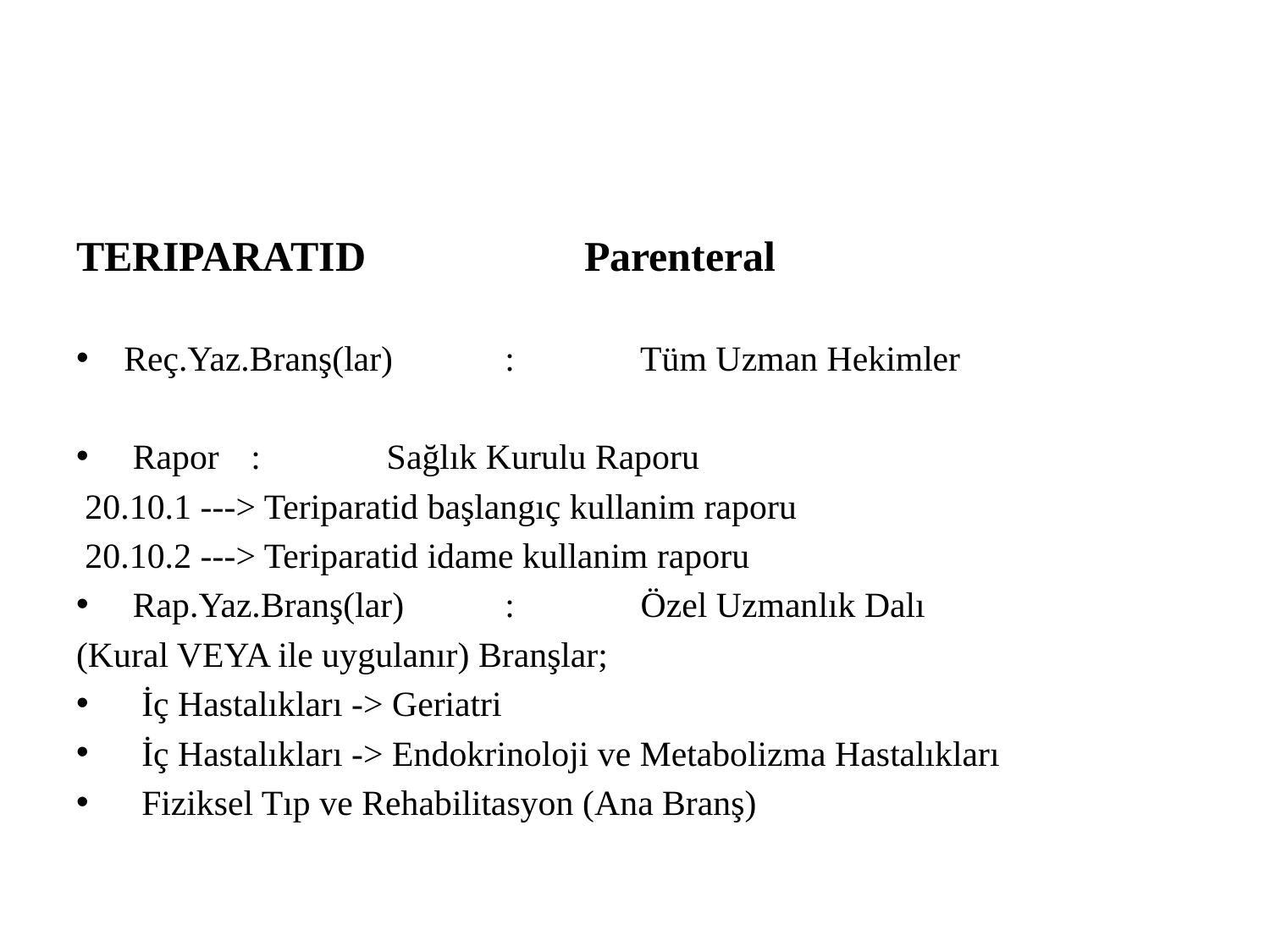

#
TERIPARATID		Parenteral

Reç.Yaz.Branş(lar)	:	 Tüm Uzman Hekimler

 Rapor	:	 Sağlık Kurulu Raporu
 20.10.1 ---> Teriparatid başlangıç kullanim raporu
 20.10.2 ---> Teriparatid idame kullanim raporu
 Rap.Yaz.Branş(lar)	:	 Özel Uzmanlık Dalı
(Kural VEYA ile uygulanır) Branşlar;
  İç Hastalıkları -> Geriatri
  İç Hastalıkları -> Endokrinoloji ve Metabolizma Hastalıkları
  Fiziksel Tıp ve Rehabilitasyon (Ana Branş)